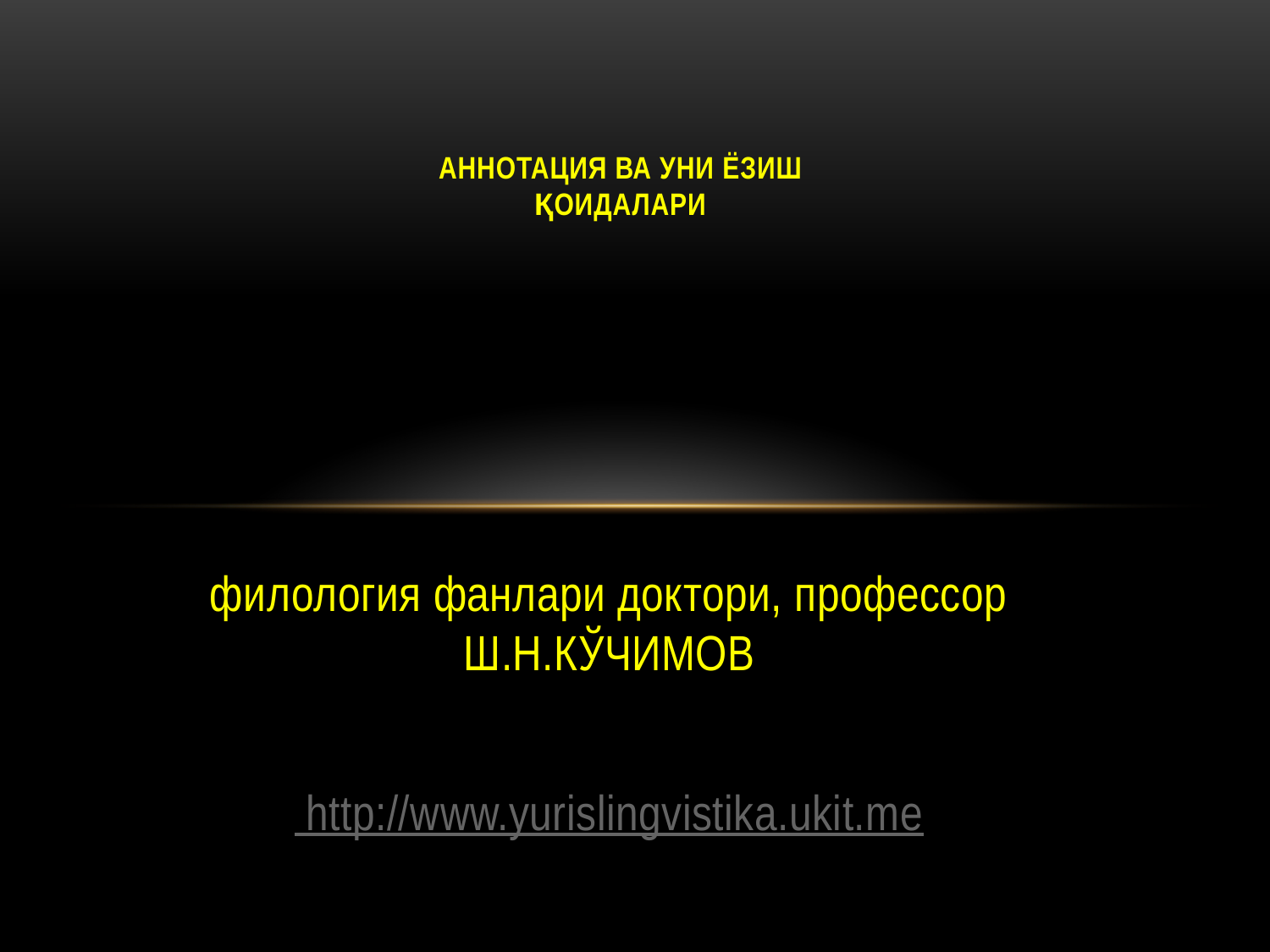

# АННОТАЦИЯ ВА УНИ ЁЗИШ ҚОИДАЛАРИ
филология фанлари доктори, профессор Ш.Н.КЎЧИМОВ

 http://www.yurislingvistika.ukit.me